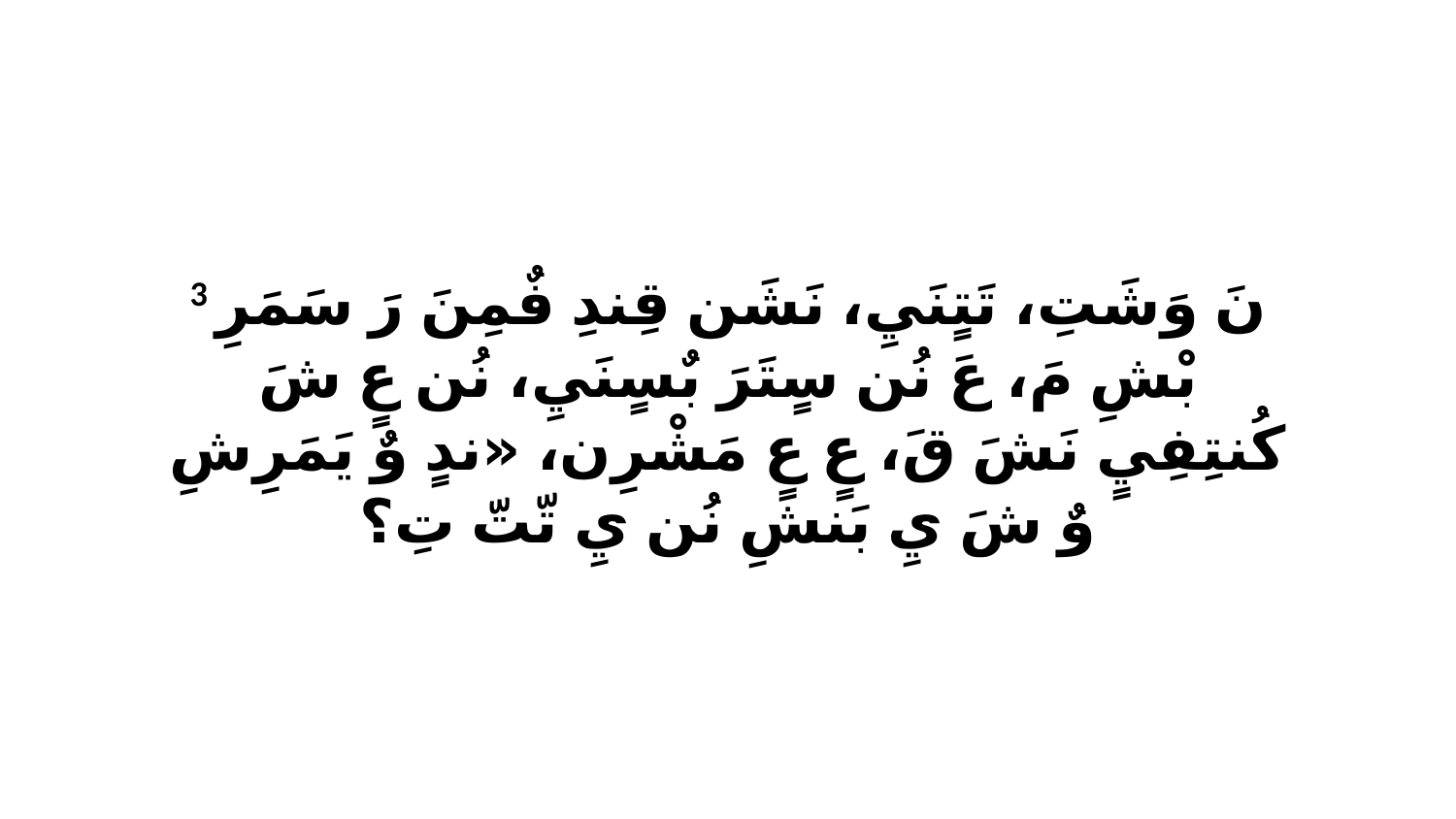

3 نَ وَشَتِ، تَتٍنَيِ، نَشَن قِندِ فٌمِنَ رَ سَمَرِ بْشِ مَ، عَ نُن سٍتَرَ بٌسٍنَيِ، نُن عٍ شَ كُنتِفِيٍ نَشَ قَ، عٍ عٍ مَشْرِن، «ندٍ وٌ يَمَرِشِ وٌ شَ يِ بَنشِ نُن يِ تّتّ تِ؟